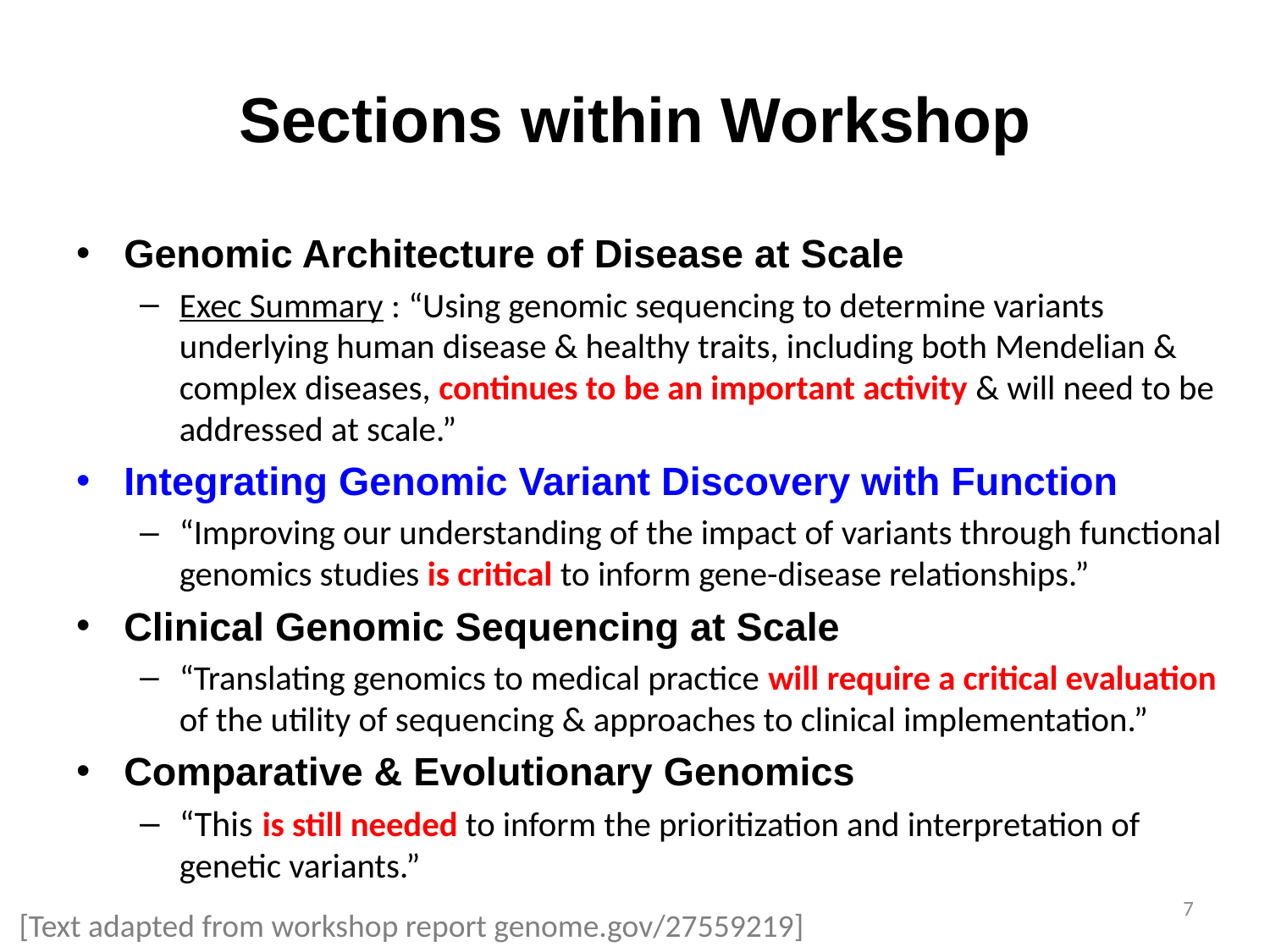

# Sections within Workshop
Genomic Architecture of Disease at Scale
Exec Summary : “Using genomic sequencing to determine variants underlying human disease & healthy traits, including both Mendelian & complex diseases, continues to be an important activity & will need to be addressed at scale.”
Integrating Genomic Variant Discovery with Function
“Improving our understanding of the impact of variants through functional genomics studies is critical to inform gene-disease relationships.”
Clinical Genomic Sequencing at Scale
“Translating genomics to medical practice will require a critical evaluation of the utility of sequencing & approaches to clinical implementation.”
Comparative & Evolutionary Genomics
“This is still needed to inform the prioritization and interpretation of genetic variants.”
7
[Text adapted from workshop report genome.gov/27559219]